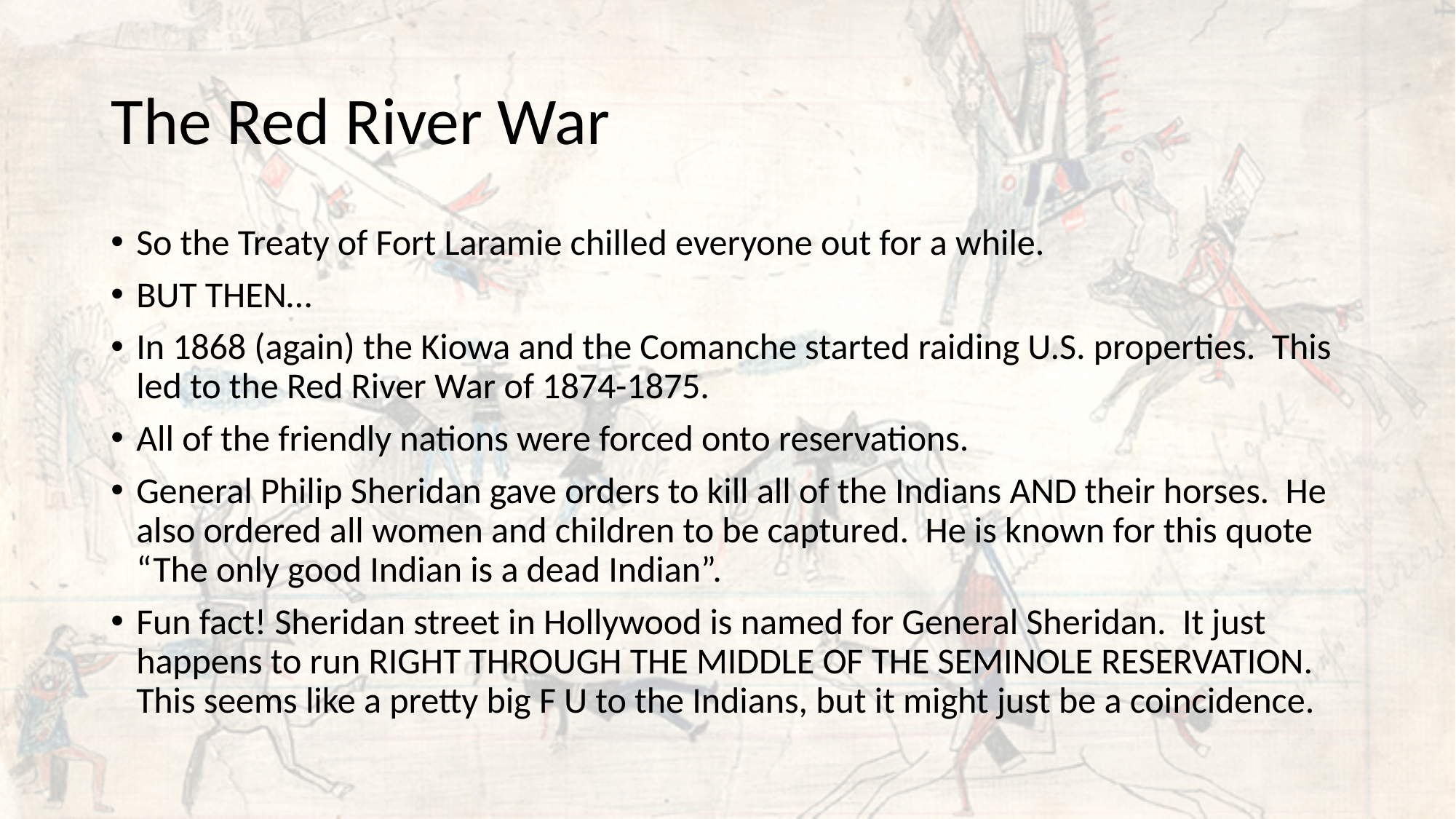

# The Red River War
So the Treaty of Fort Laramie chilled everyone out for a while.
BUT THEN…
In 1868 (again) the Kiowa and the Comanche started raiding U.S. properties.  This led to the Red River War of 1874-1875.
All of the friendly nations were forced onto reservations.
General Philip Sheridan gave orders to kill all of the Indians AND their horses.  He also ordered all women and children to be captured.  He is known for this quote “The only good Indian is a dead Indian”.
Fun fact! Sheridan street in Hollywood is named for General Sheridan.  It just happens to run RIGHT THROUGH THE MIDDLE OF THE SEMINOLE RESERVATION.  This seems like a pretty big F U to the Indians, but it might just be a coincidence.